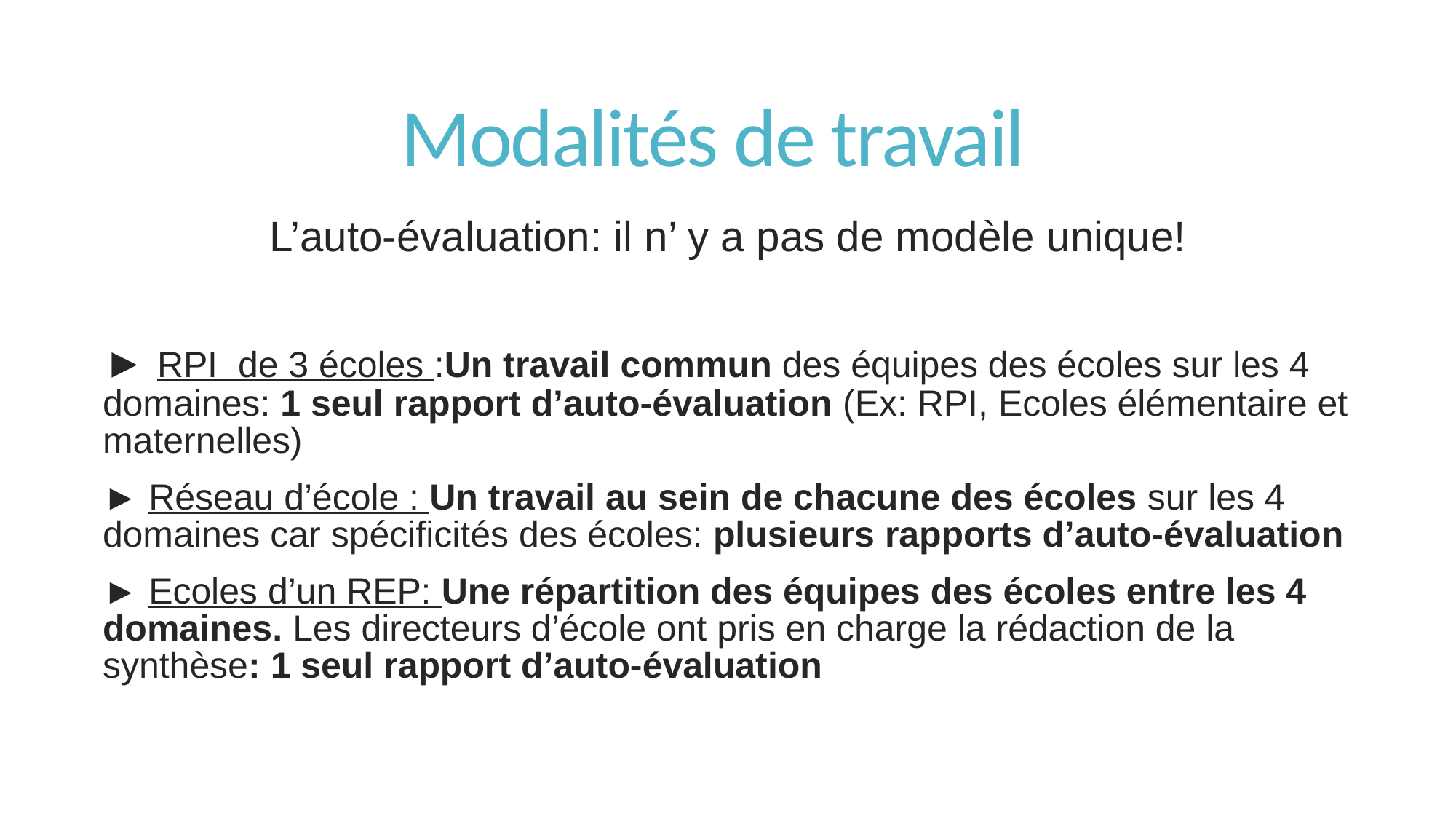

# Modalités de travail
L’auto-évaluation: il n’ y a pas de modèle unique!

► RPI  de 3 écoles :Un travail commun des équipes des écoles sur les 4 domaines: 1 seul rapport d’auto-évaluation (Ex: RPI, Ecoles élémentaire et maternelles)
► Réseau d’école : Un travail au sein de chacune des écoles sur les 4 domaines car spécificités des écoles: plusieurs rapports d’auto-évaluation
► Ecoles d’un REP: Une répartition des équipes des écoles entre les 4 domaines. Les directeurs d’école ont pris en charge la rédaction de la synthèse: 1 seul rapport d’auto-évaluation